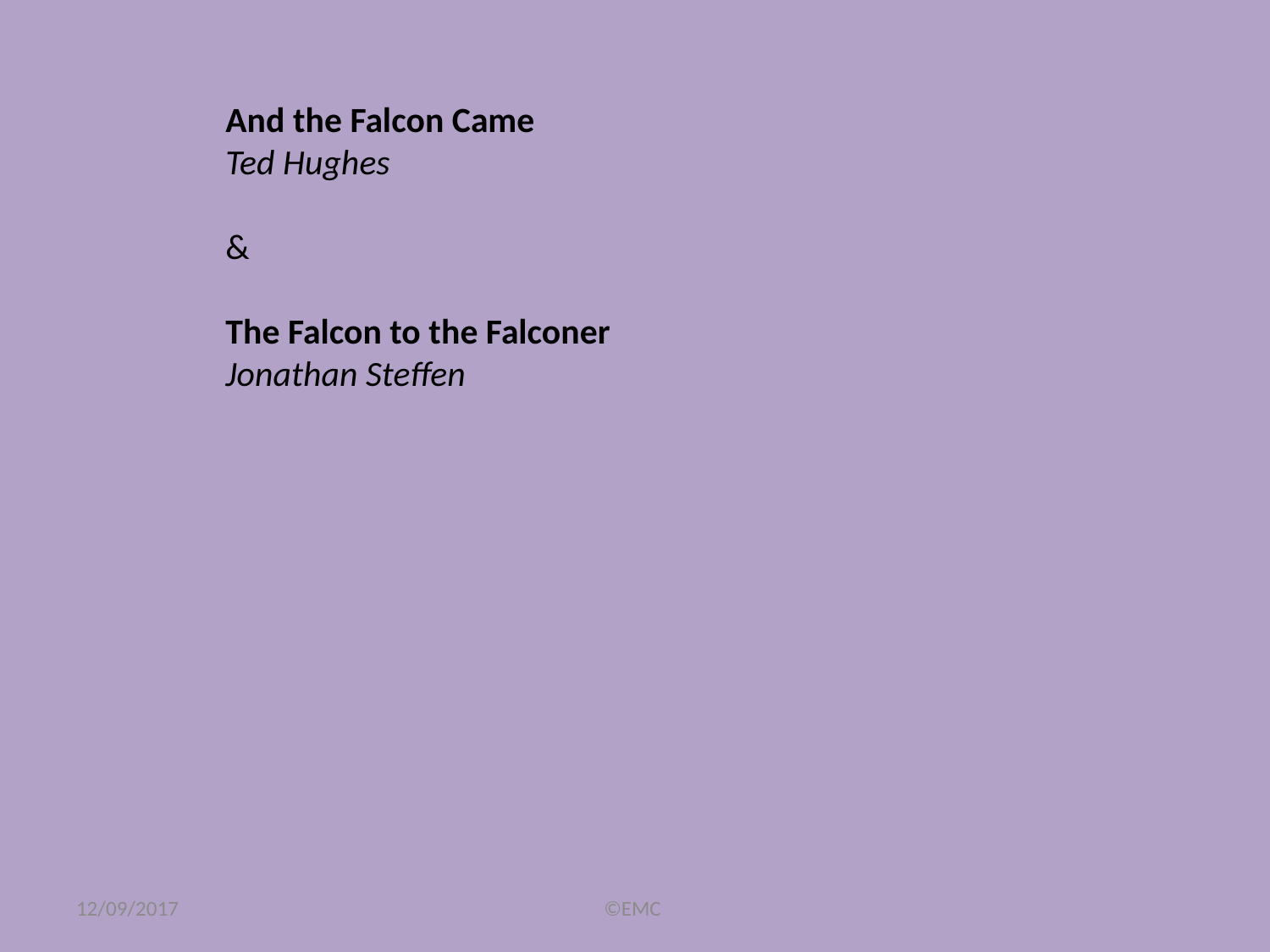

And the Falcon Came
Ted Hughes

&
The Falcon to the Falconer
Jonathan Steffen
12/09/2017
©EMC